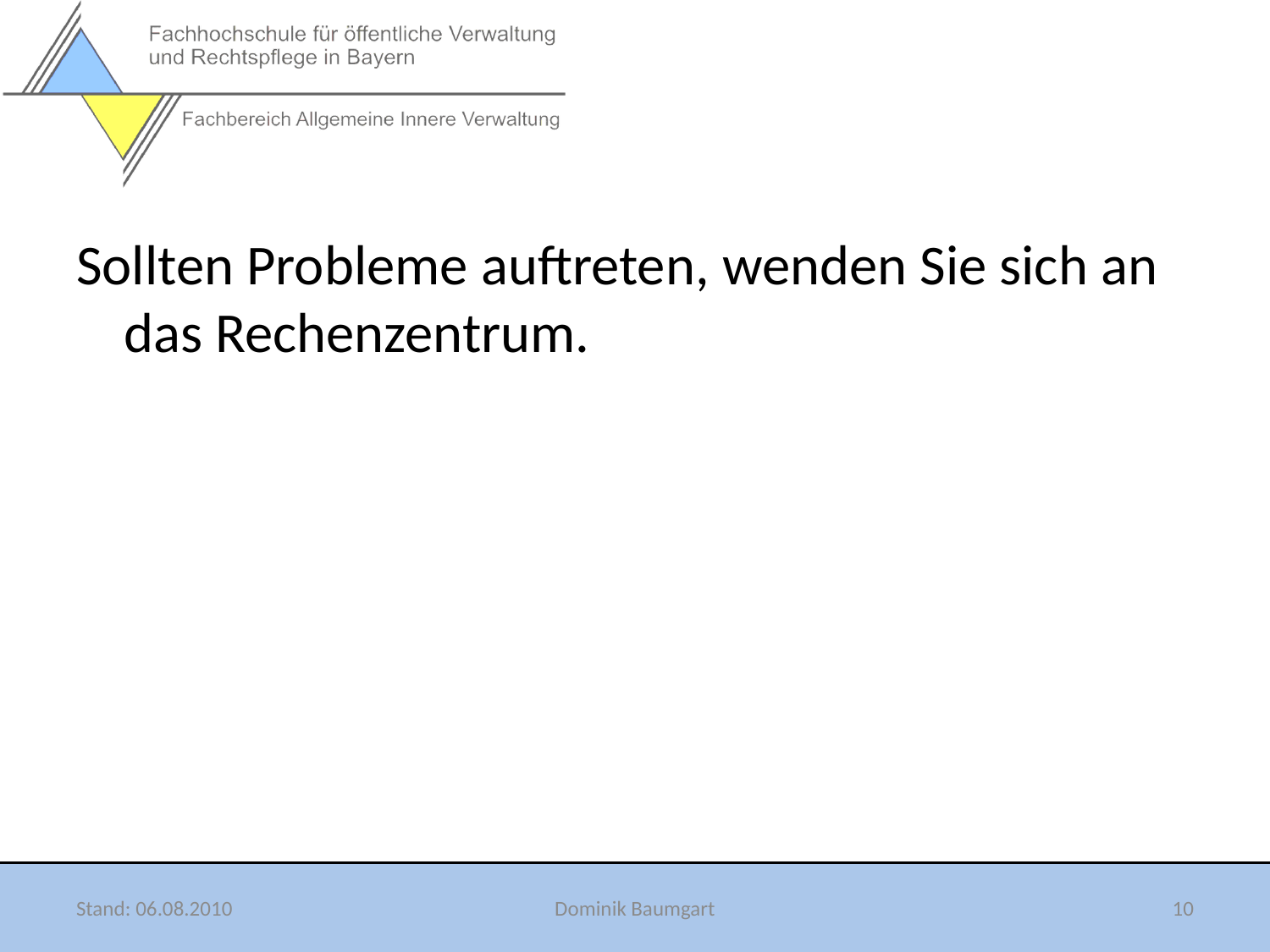

Sollten Probleme auftreten, wenden Sie sich an das Rechenzentrum.

Stand: 06.08.2010
Dominik Baumgart
10